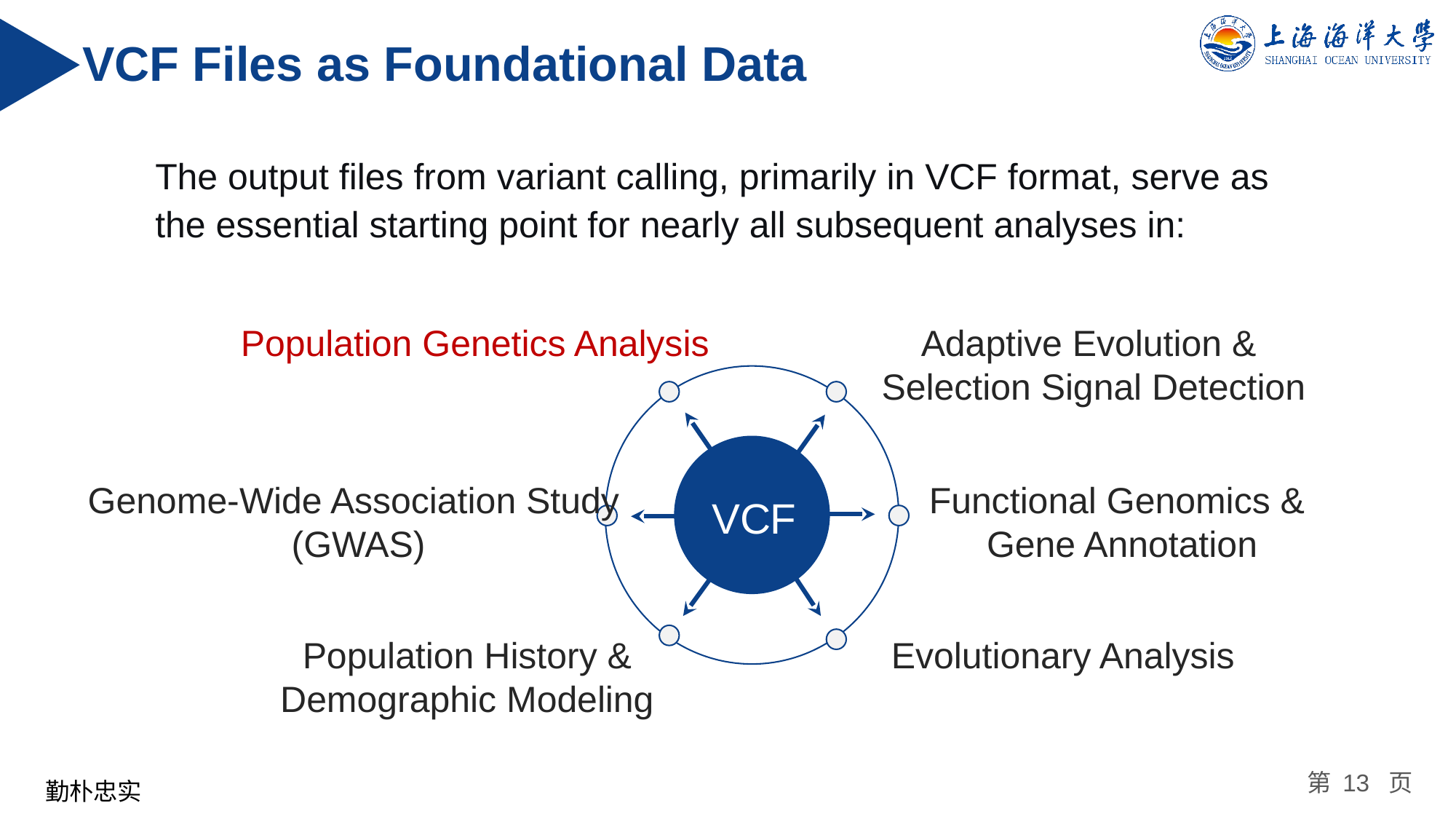

VCF Files as Foundational Data
The output files from variant calling, primarily in VCF format, serve as the essential starting point for nearly all subsequent analyses in:
Population Genetics Analysis
Adaptive Evolution &
Selection Signal Detection

VCF
Genome‑Wide Association Study
 (GWAS)
Functional Genomics &
 Gene Annotation
Population History & Demographic Modeling
Evolutionary Analysis